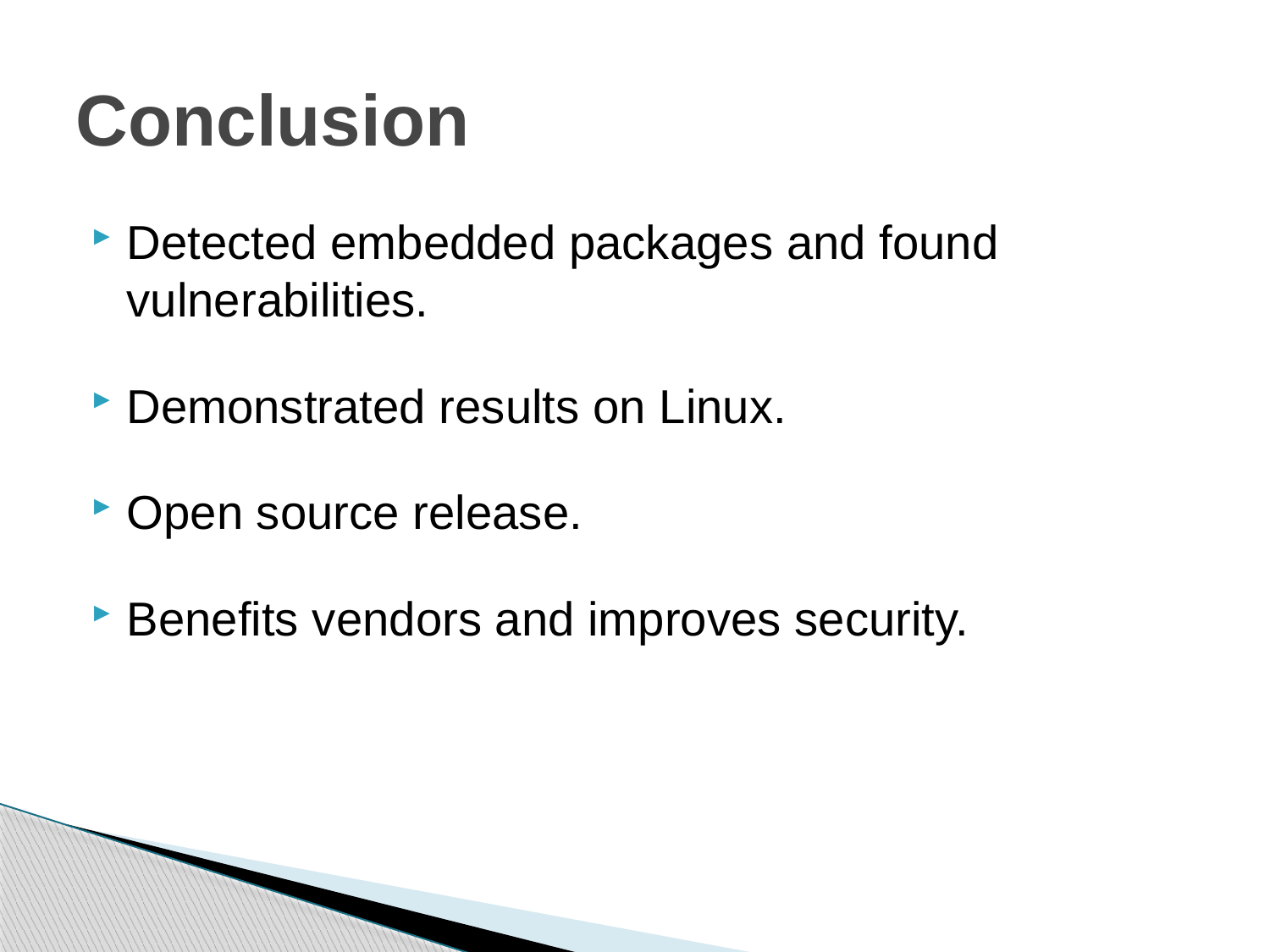

# Conclusion
Detected embedded packages and found vulnerabilities.
Demonstrated results on Linux.
Open source release.
Benefits vendors and improves security.